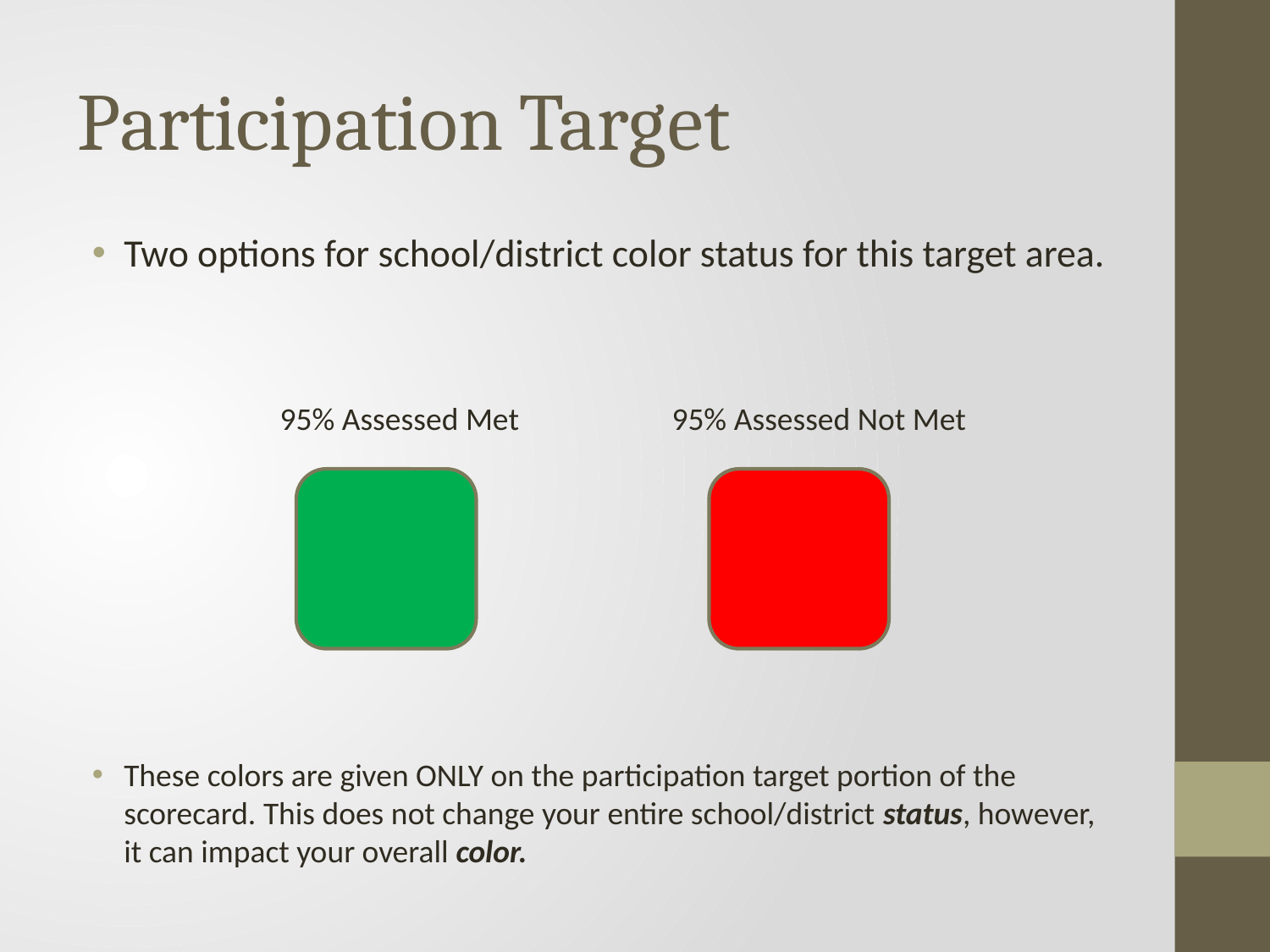

# Participation Target
Two options for school/district color status for this target area.

	       95% Assessed Met	          95% Assessed Not Met

These colors are given ONLY on the participation target portion of the scorecard. This does not change your entire school/district status, however, it can impact your overall color.